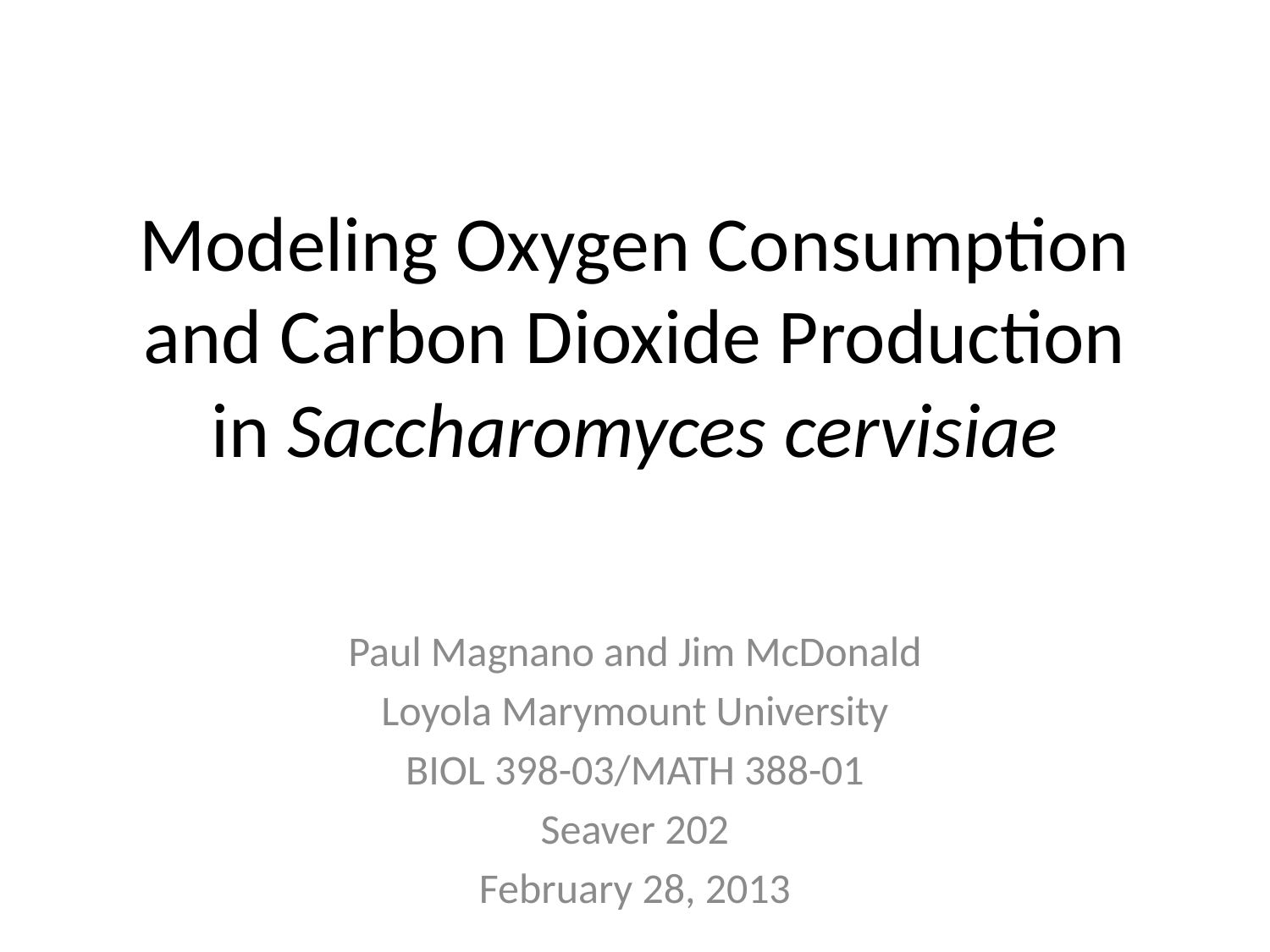

# Modeling Oxygen Consumption and Carbon Dioxide Production in Saccharomyces cervisiae
Paul Magnano and Jim McDonald
Loyola Marymount University
BIOL 398-03/MATH 388-01
Seaver 202
February 28, 2013